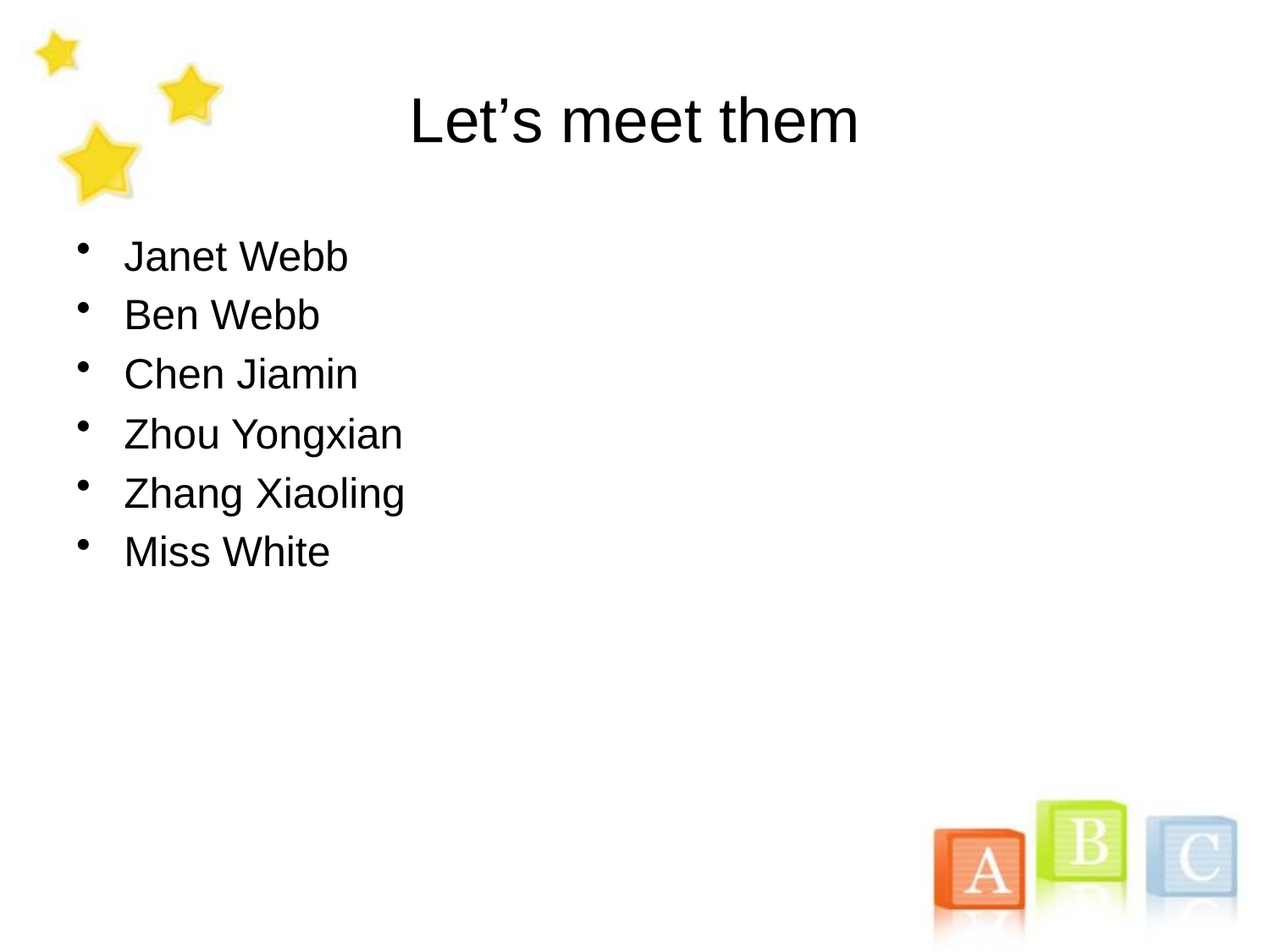

# Let’s meet them
Janet Webb
Ben Webb
Chen Jiamin
Zhou Yongxian
Zhang Xiaoling
Miss White